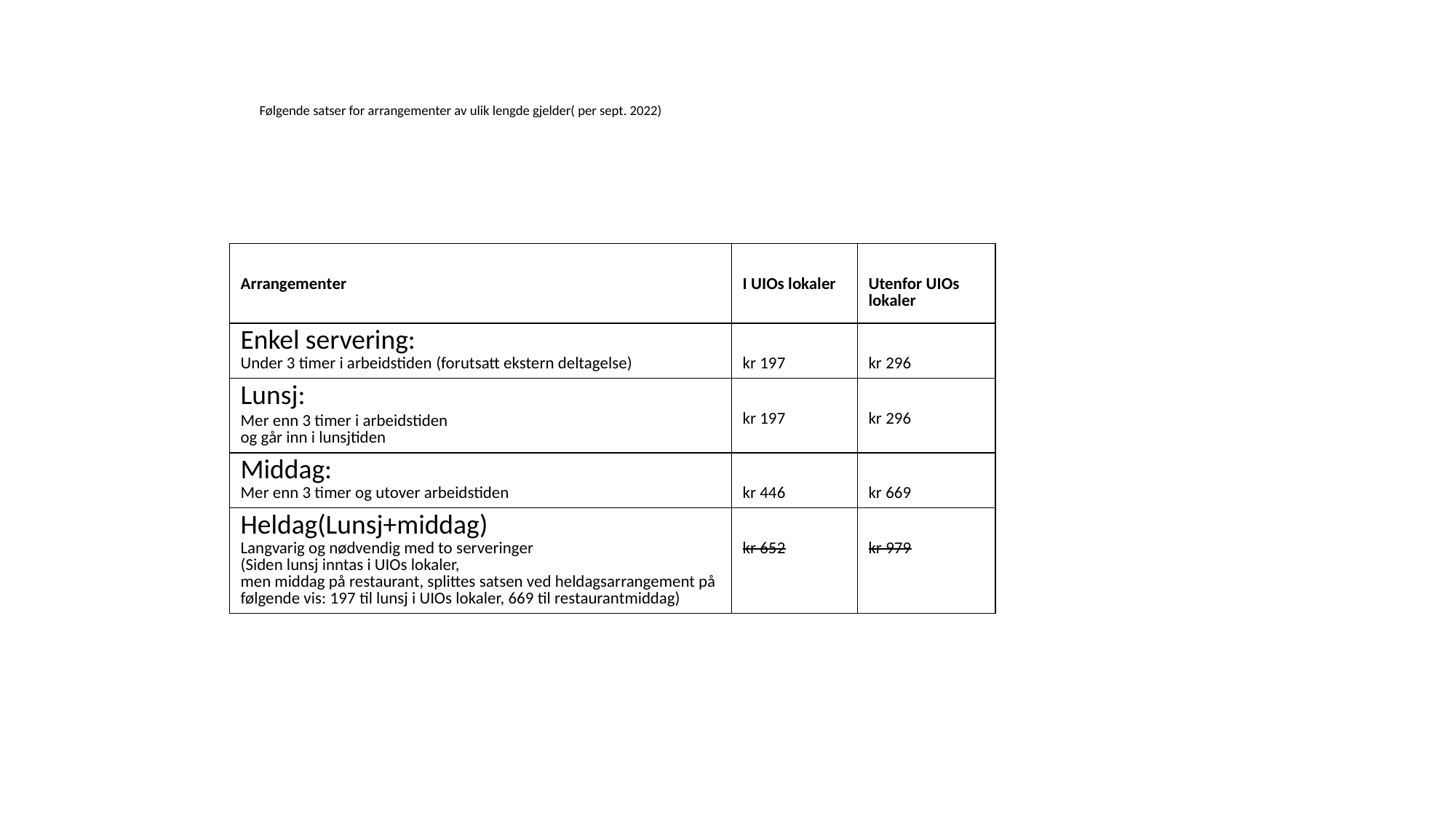

Følgende satser for arrangementer av ulik lengde gjelder( per sept. 2022)
| Arrangementer | I UIOs lokaler | Utenfor UIOs lokaler |
| --- | --- | --- |
| Enkel servering: Under 3 timer i arbeidstiden (forutsatt ekstern deltagelse) | kr 197 | kr 296 |
| Lunsj: Mer enn 3 timer i arbeidstiden  og går inn i lunsjtiden | kr 197 | kr 296 |
| Middag: Mer enn 3 timer og utover arbeidstiden | kr 446 | kr 669 |
| Heldag(Lunsj+middag) Langvarig og nødvendig med to serveringer  (Siden lunsj inntas i UIOs lokaler,  men middag på restaurant, splittes satsen ved heldagsarrangement på  følgende vis: 197 til lunsj i UIOs lokaler, 669 til restaurantmiddag) | kr 652 | kr 979 |